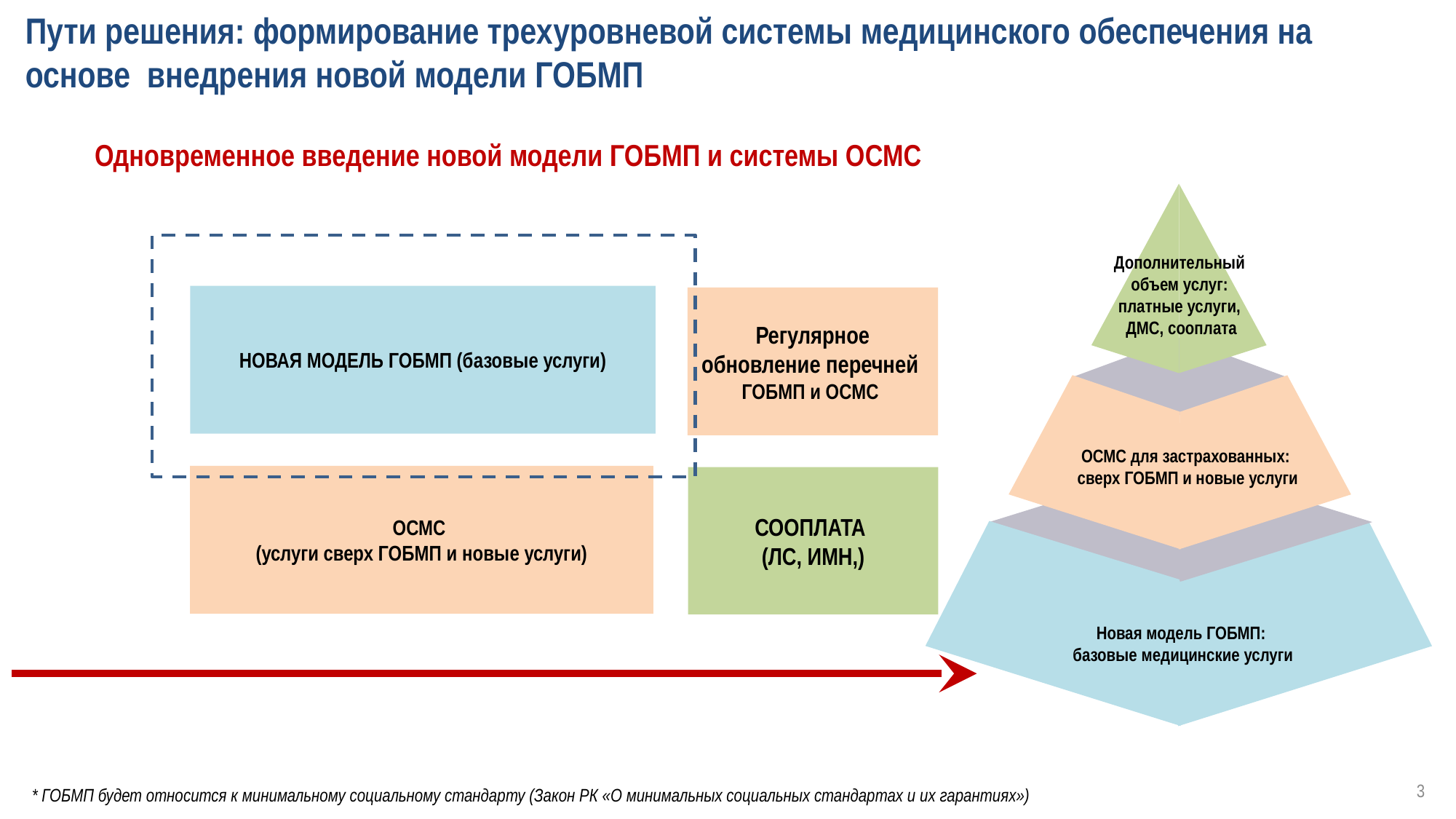

# Пути решения: формирование трехуровневой системы медицинского обеспечения на основе  внедрения новой модели ГОБМП
Одновременное введение новой модели ГОБМП и системы ОСМС
НОВАЯ МОДЕЛЬ ГОБМП (базовые услуги)
Регулярное обновление перечней
ГОБМП и ОСМС
ОСМС
(услуги сверх ГОБМП и новые услуги)
СООПЛАТА
(ЛС, ИМН,)

Дополнительный
объем услуг:
платные услуги,
ДМС, сооплата
ОСМС для застрахованных:
сверх ГОБМП и новые услуги
Новая модель ГОБМП:
базовые медицинские услуги

3
* ГОБМП будет относится к минимальному социальному стандарту (Закон РК «О минимальных социальных стандартах и их гарантиях»)